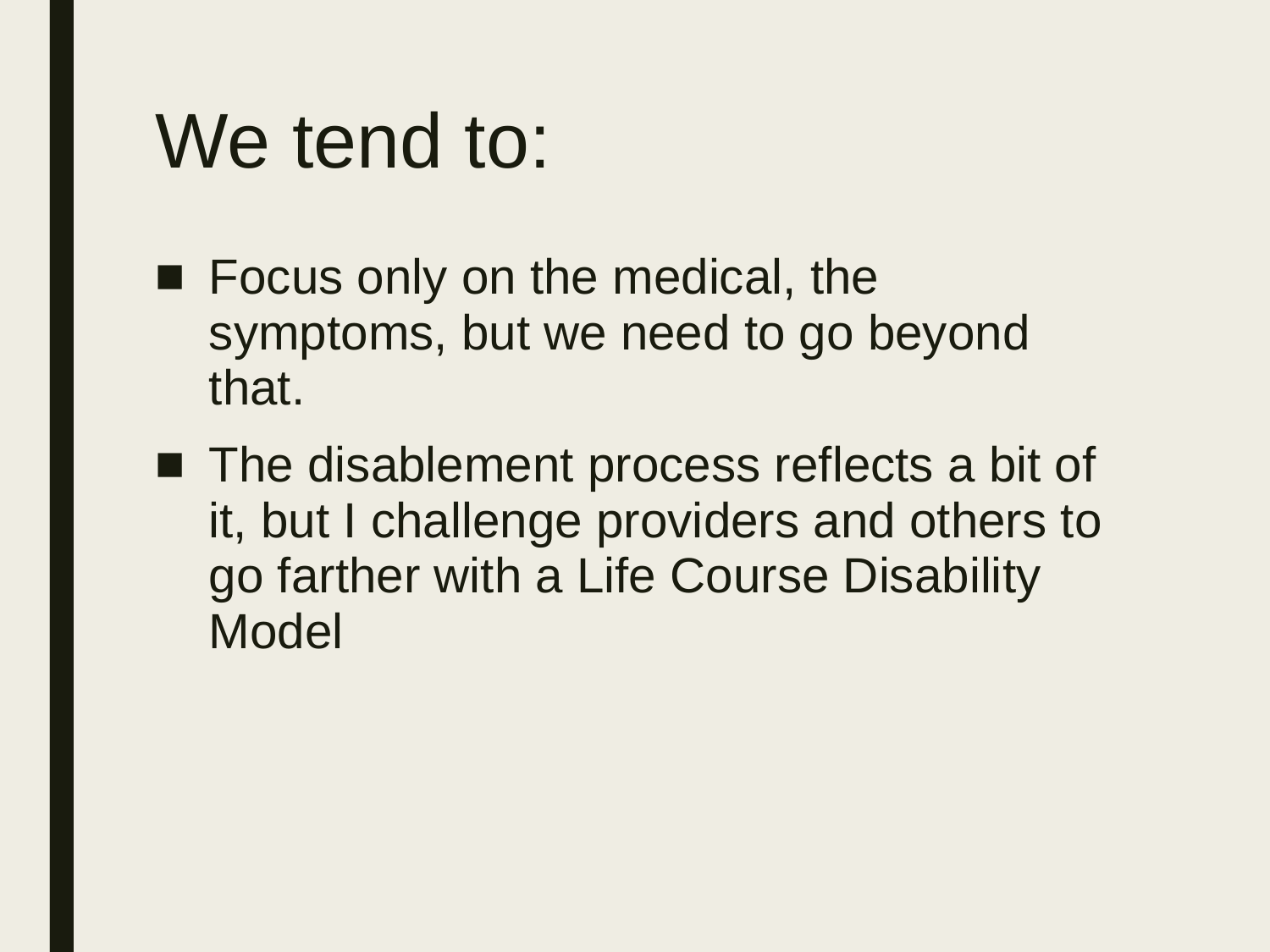

# We tend to:
Focus only on the medical, the symptoms, but we need to go beyond that.
The disablement process reflects a bit of it, but I challenge providers and others to go farther with a Life Course Disability Model